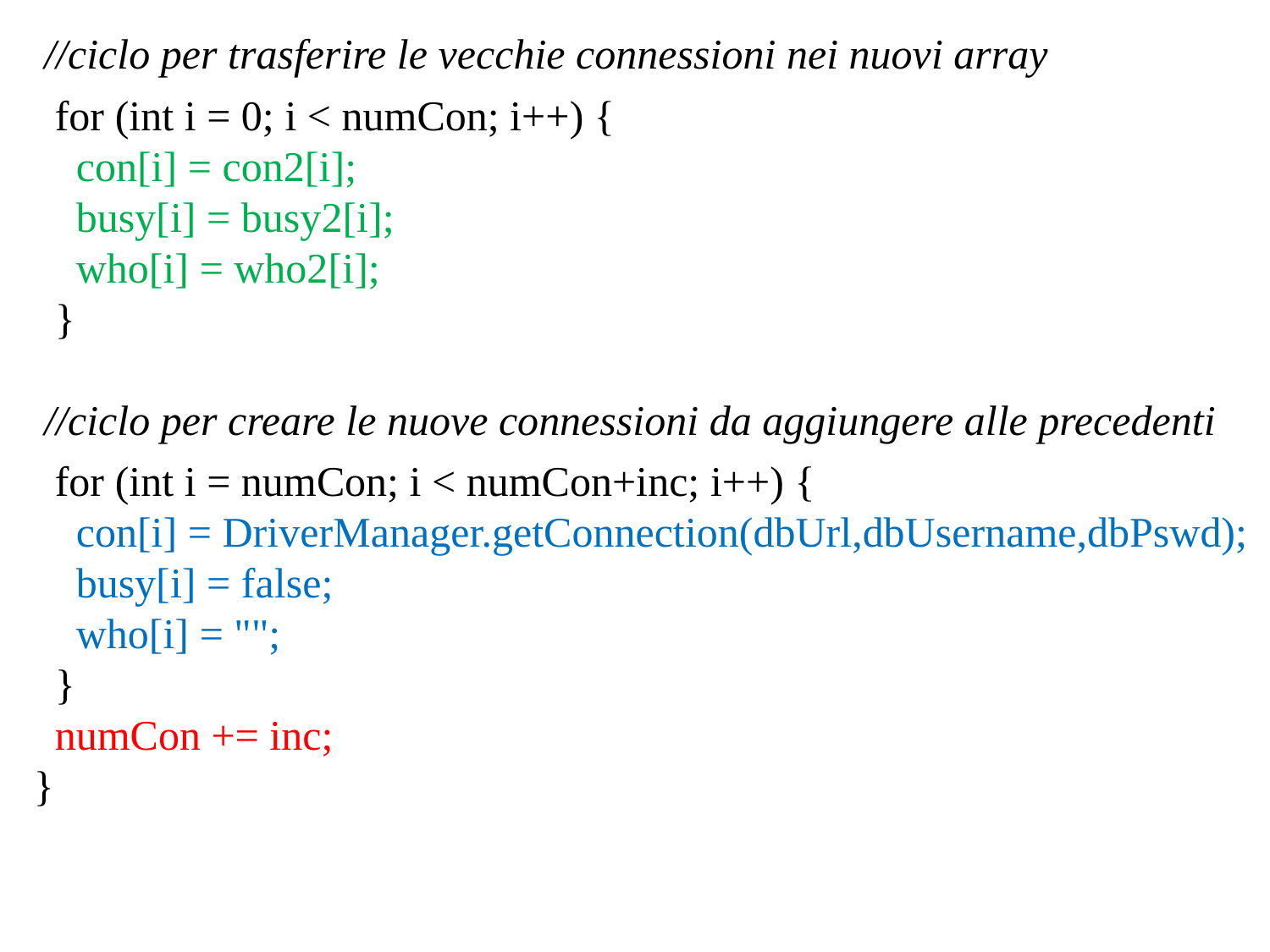

//ciclo per trasferire le vecchie connessioni nei nuovi array
    for (int i = 0; i < numCon; i++) {
      con[i] = con2[i];
      busy[i] = busy2[i];
      who[i] = who2[i];
    }
   //ciclo per creare le nuove connessioni da aggiungere alle precedenti
    for (int i = numCon; i < numCon+inc; i++) {
      con[i] = DriverManager.getConnection(dbUrl,dbUsername,dbPswd);
      busy[i] = false;
      who[i] = "";
    }
    numCon += inc;
  }